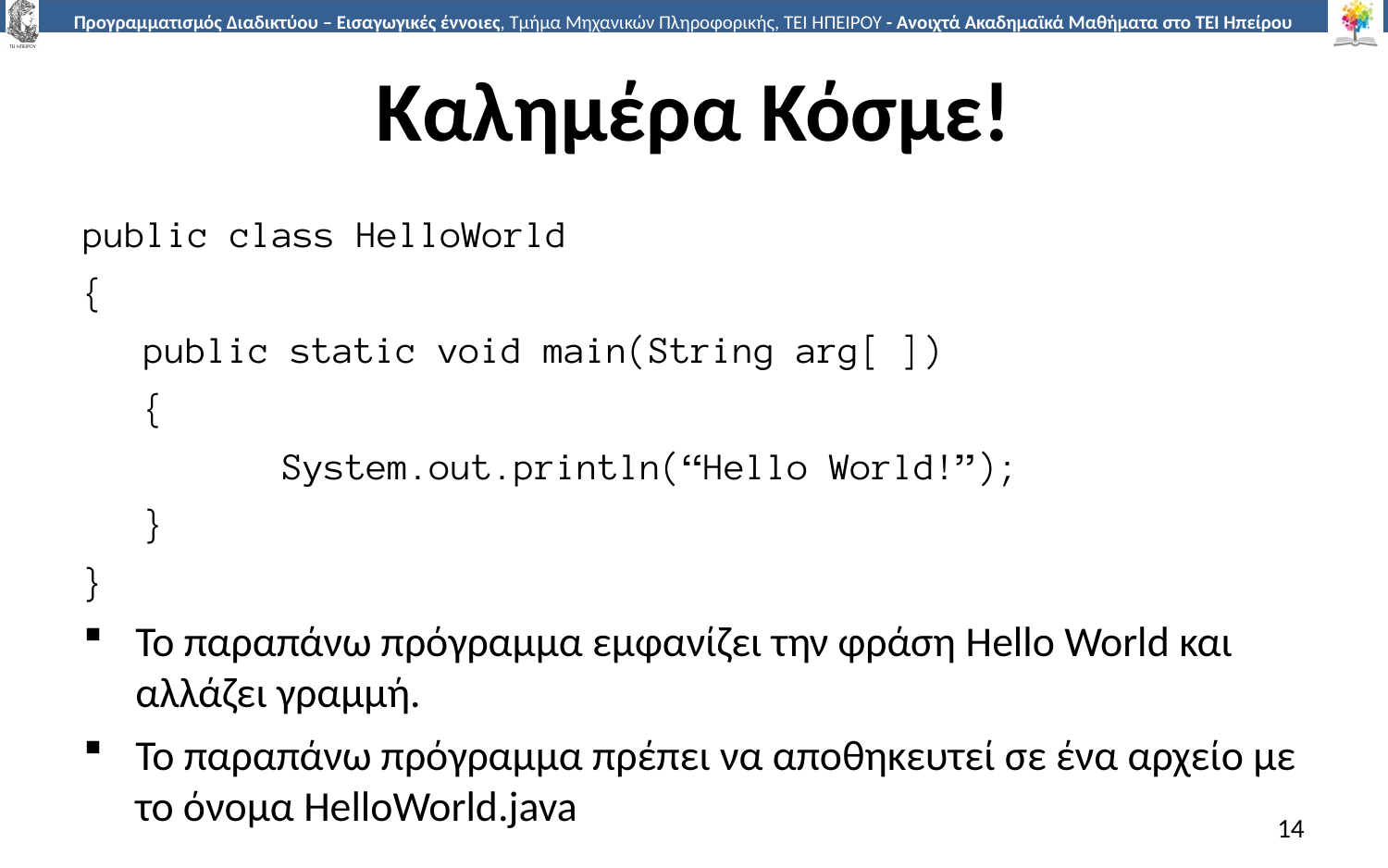

# Καλημέρα Κόσμε!
public class HelloWorld
{
public static void main(String arg[ ])
{
	System.out.println(“Hello World!”);
}
}
Το παραπάνω πρόγραμμα εμφανίζει την φράση Hello World και αλλάζει γραμμή.
Το παραπάνω πρόγραμμα πρέπει να αποθηκευτεί σε ένα αρχείο με το όνομα HelloWorld.java
14